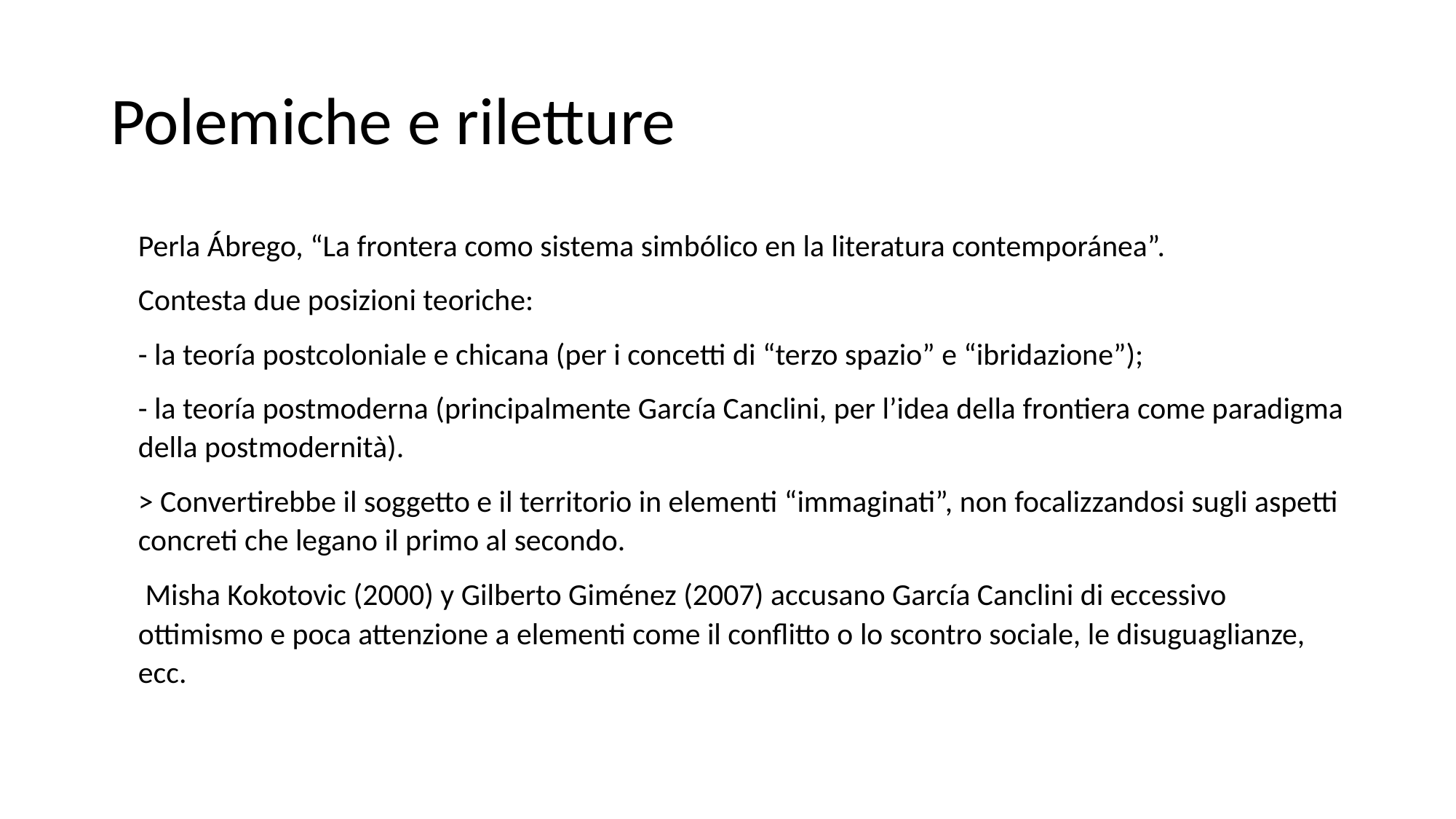

# Polemiche e riletture
Perla Ábrego, “La frontera como sistema simbólico en la literatura contemporánea”.
Contesta due posizioni teoriche:
- la teoría postcoloniale e chicana (per i concetti di “terzo spazio” e “ibridazione”);
- la teoría postmoderna (principalmente García Canclini, per l’idea della frontiera come paradigma della postmodernità).
> Convertirebbe il soggetto e il territorio in elementi “immaginati”, non focalizzandosi sugli aspetti concreti che legano il primo al secondo.
 Misha Kokotovic (2000) y Gilberto Giménez (2007) accusano García Canclini di eccessivo ottimismo e poca attenzione a elementi come il conflitto o lo scontro sociale, le disuguaglianze, ecc.